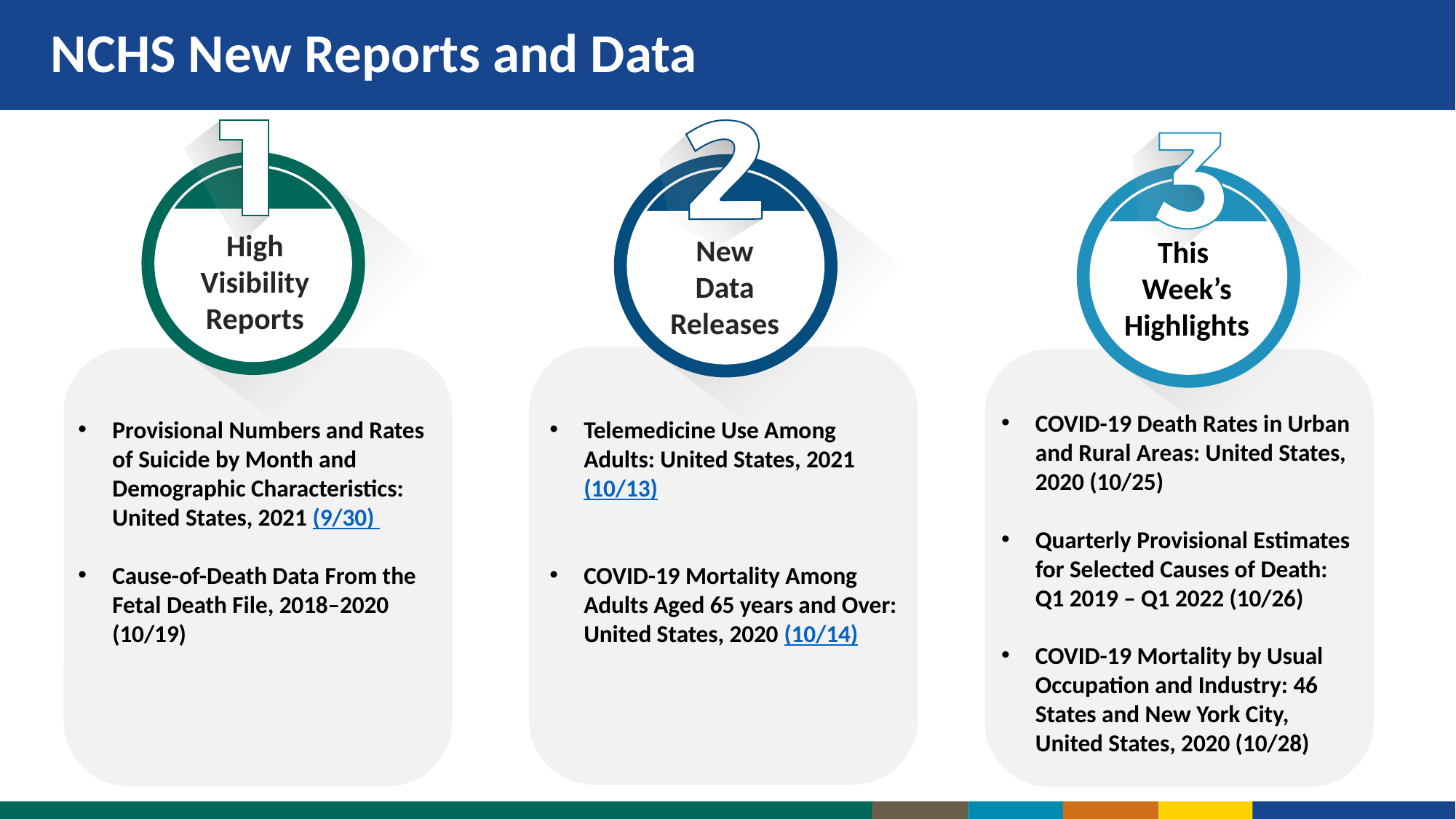

# NCHS New Reports and Data

High Visibility Reports

Provisional Numbers and Rates of Suicide by Month and Demographic Characteristics: United States, 2021 (9/30)

Cause-of-Death Data From the Fetal Death File, 2018–2020 (10/19)

New Data Releases

Telemedicine Use Among Adults: United States, 2021 (10/13)

COVID-19 Mortality Among Adults Aged 65 years and Over: United States, 2020 (10/14)

This
Week’s
Highlights

COVID-19 Death Rates in Urban and Rural Areas: United States, 2020 (10/25)

Quarterly Provisional Estimates for Selected Causes of Death: Q1 2019 – Q1 2022 (10/26)

COVID-19 Mortality by Usual Occupation and Industry: 46 States and New York City, United States, 2020 (10/28)